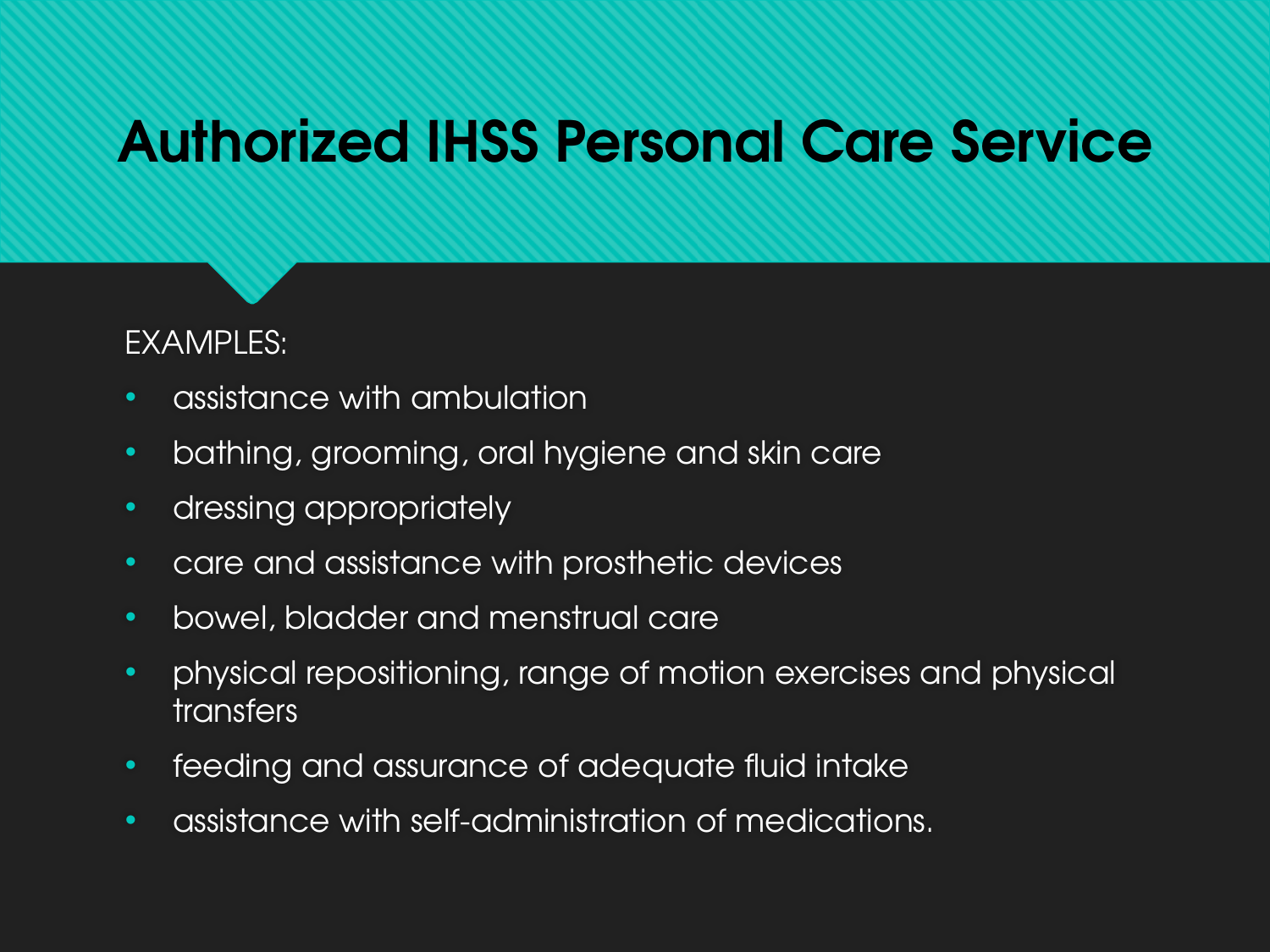

Authorized IHSS Personal Care Service
EXAMPLES:
assistance with ambulation
bathing, grooming, oral hygiene and skin care
dressing appropriately
care and assistance with prosthetic devices
bowel, bladder and menstrual care
physical repositioning, range of motion exercises and physical transfers
feeding and assurance of adequate fluid intake
assistance with self-administration of medications.